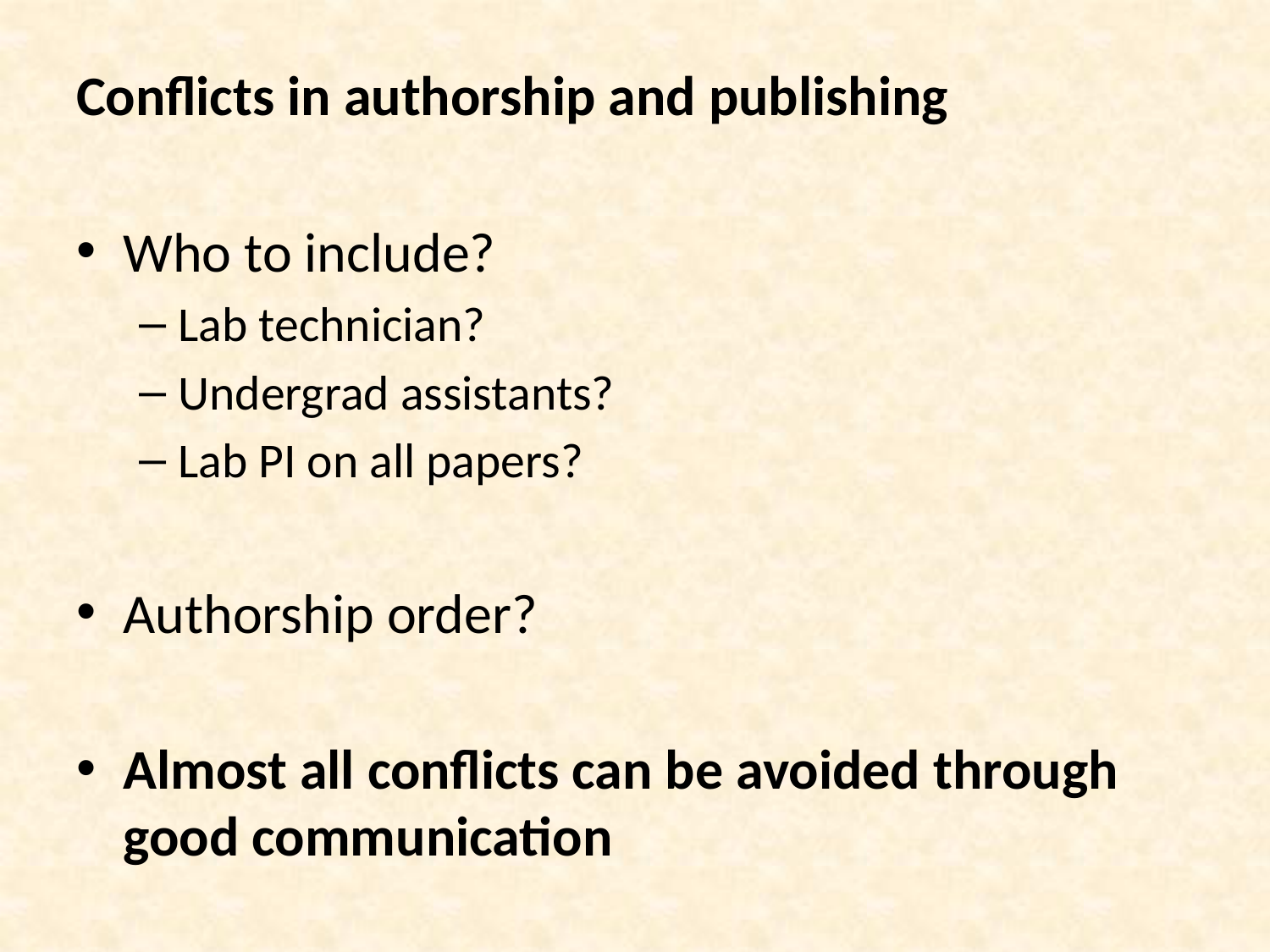

Conflicts in authorship and publishing

Who to include?
Lab technician?
Undergrad assistants?
Lab PI on all papers?

Authorship order?

Almost all conflicts can be avoided through good communication